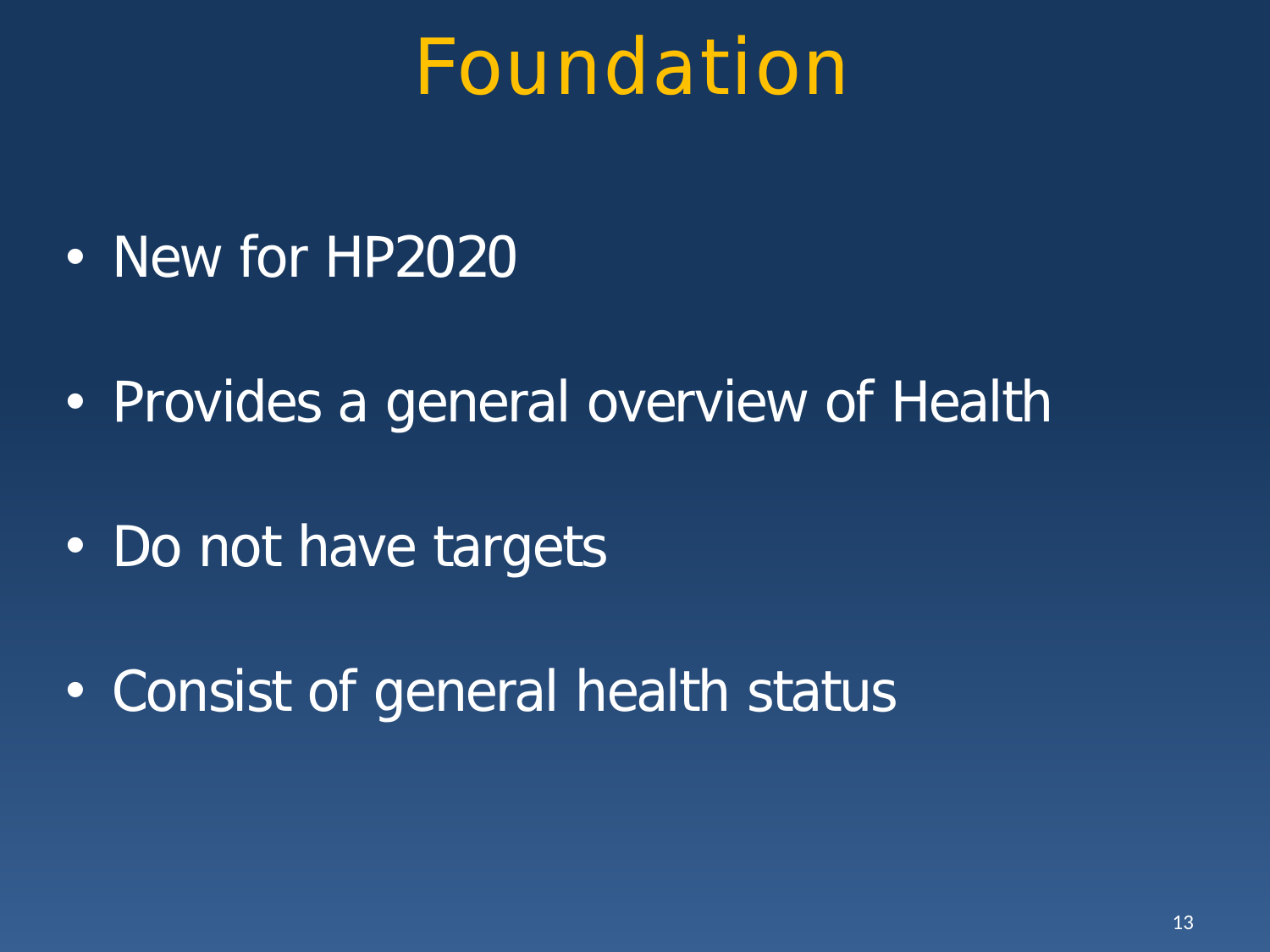

Foundation
New for HP2020

Provides a general overview of Health

Do not have targets

Consist of general health status

13